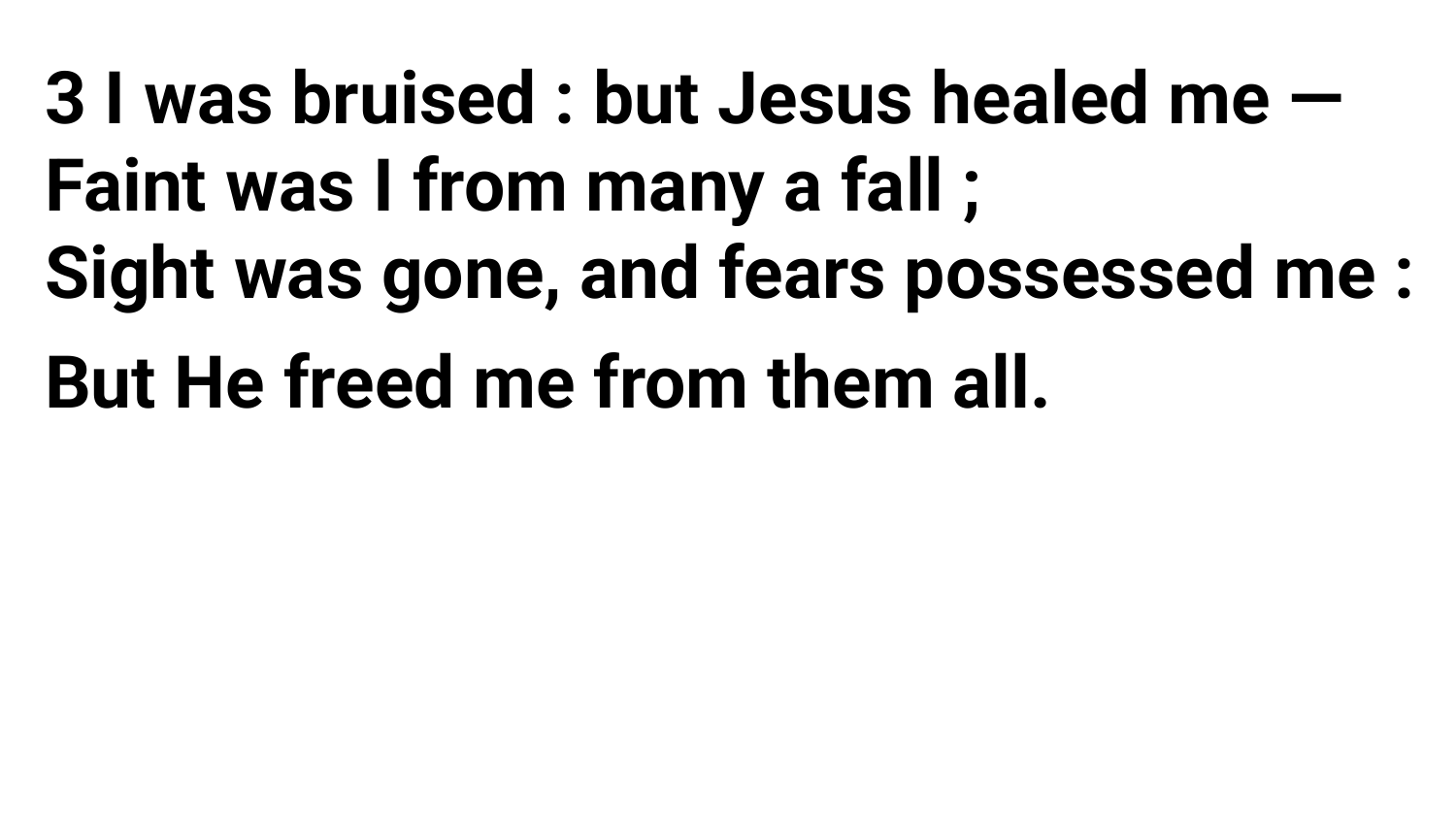

3 I was bruised : but Jesus healed me —
Faint was I from many a fall ;
Sight was gone, and fears possessed me :
But He freed me from them all.